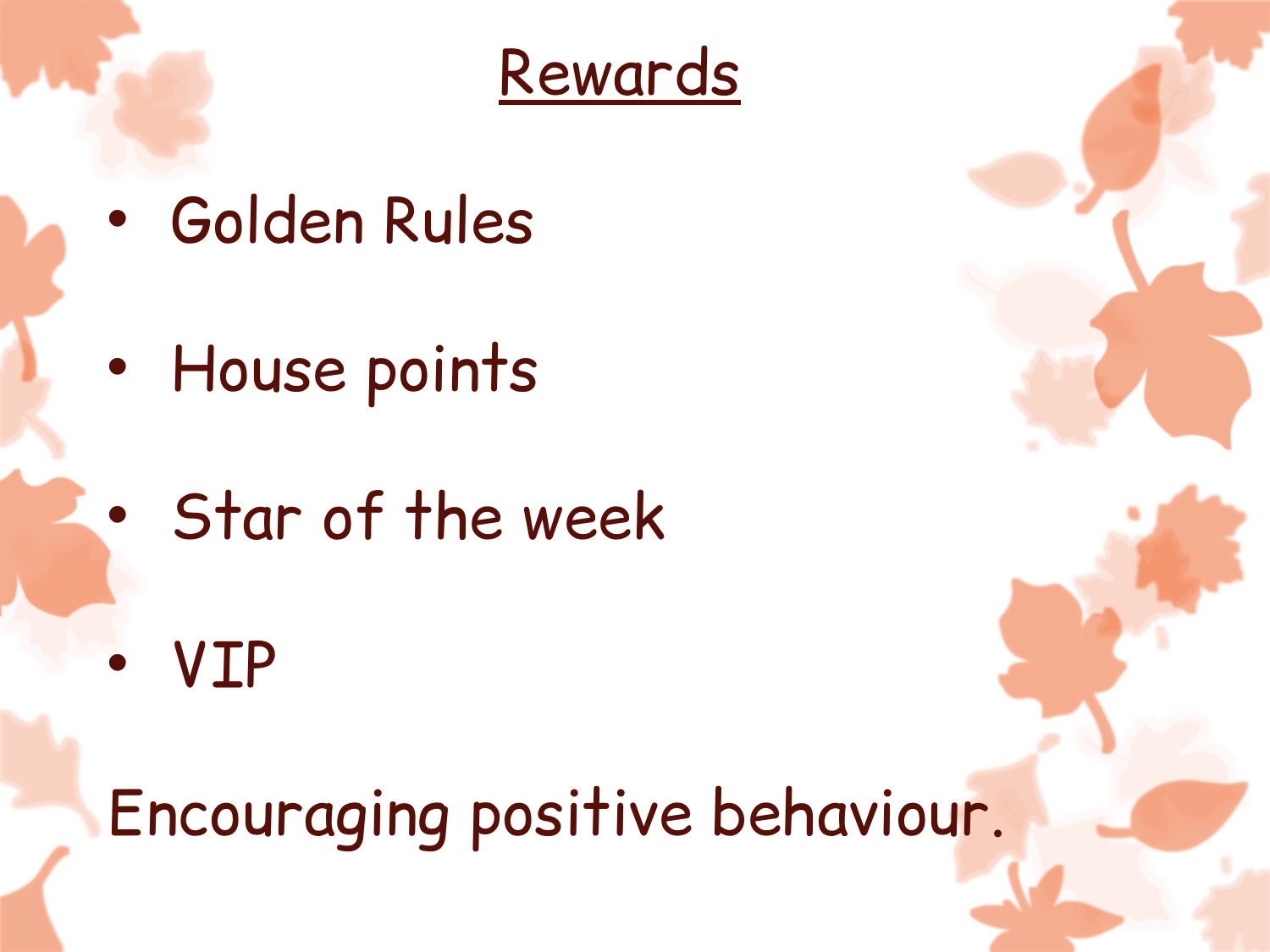

Rewards

Golden Rules

House points

Star of the week

VIP

Encouraging positive behaviour.